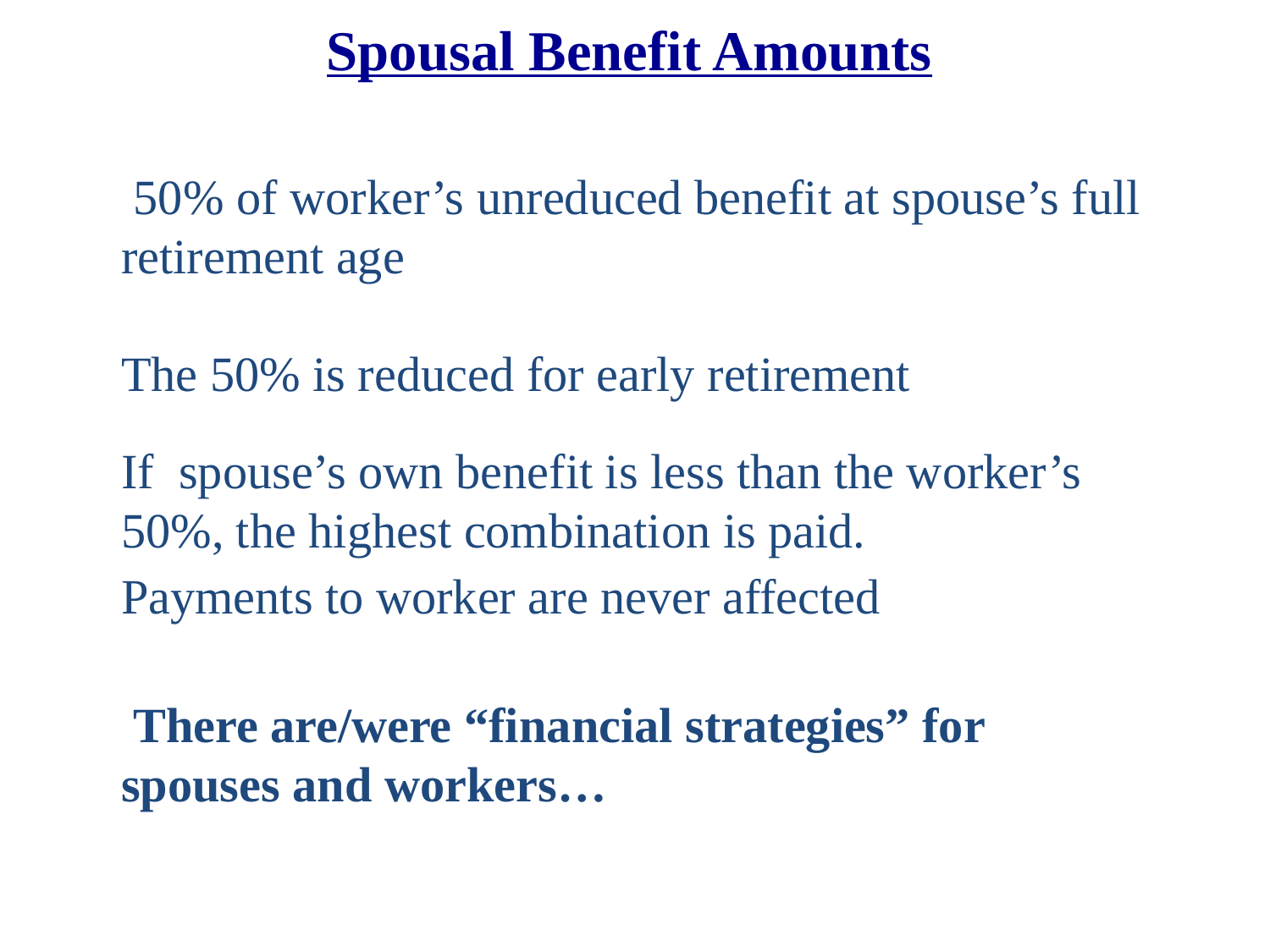

Spousal Benefit Amounts
 50% of worker’s unreduced benefit at spouse’s full retirement age

The 50% is reduced for early retirement
If  spouse’s own benefit is less than the worker’s 50%, the highest combination is paid.
Payments to worker are never affected

 There are/were “financial strategies” for spouses and workers…